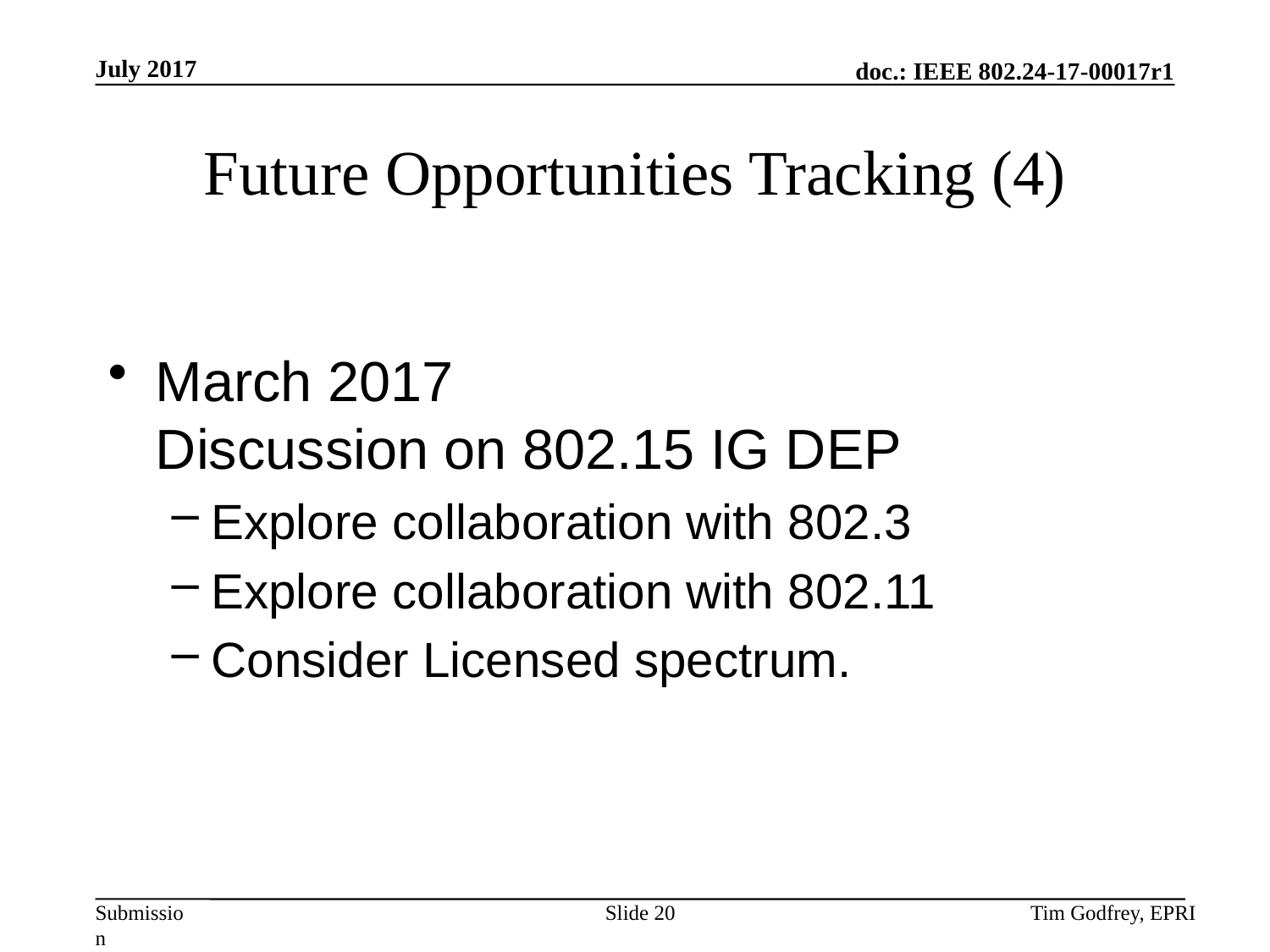

# Future Opportunities Tracking (4)
March 2017
Discussion on 802.15 IG DEP
Explore collaboration with 802.3
Explore collaboration with 802.11
Consider Licensed spectrum.

Slide 20
Tim Godfrey, EPRI